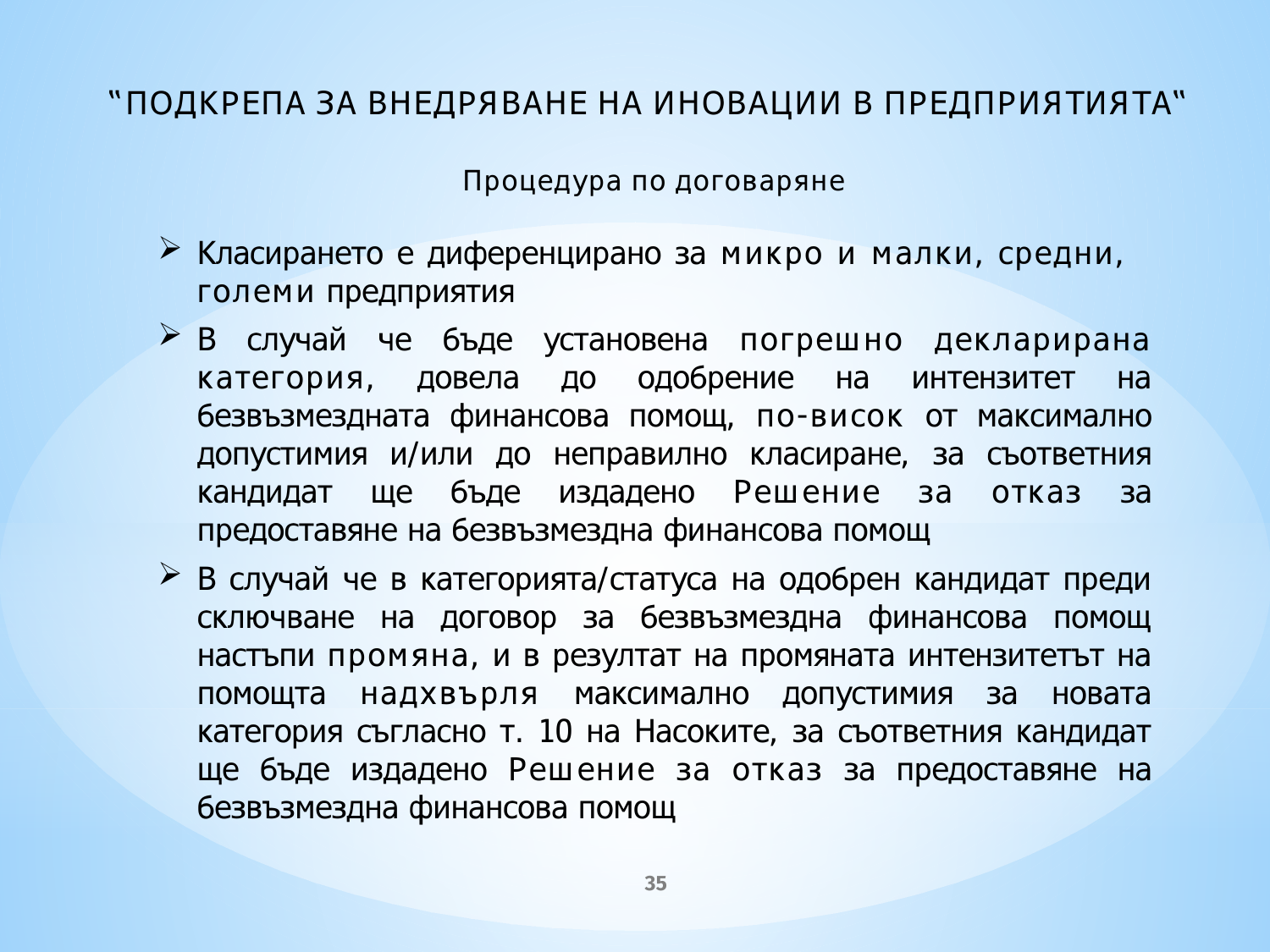

# “ПОДКРЕПА ЗА ВНЕДРЯВАНЕ НА ИНОВАЦИИ В ПРЕДПРИЯТИЯТА“ Процедура по договаряне
Класирането е диференцирано за микро и малки, средни,   големи предприятия
В случай че бъде установена погрешно декларирана категория, довела до одобрение на интензитет на безвъзмездната финансова помощ, по-висок от максимално допустимия и/или до неправилно класиране, за съответния кандидат ще бъде издадено Решение за отказ за предоставяне на безвъзмездна финансова помощ
В случай че в категорията/статуса на одобрен кандидат преди сключване на договор за безвъзмездна финансова помощ настъпи промяна, и в резултат на промяната интензитетът на помощта надхвърля максимално допустимия за новата категория съгласно т. 10 на Насоките, за съответния кандидат ще бъде издадено Решение за отказ за предоставяне на безвъзмездна финансова помощ

35